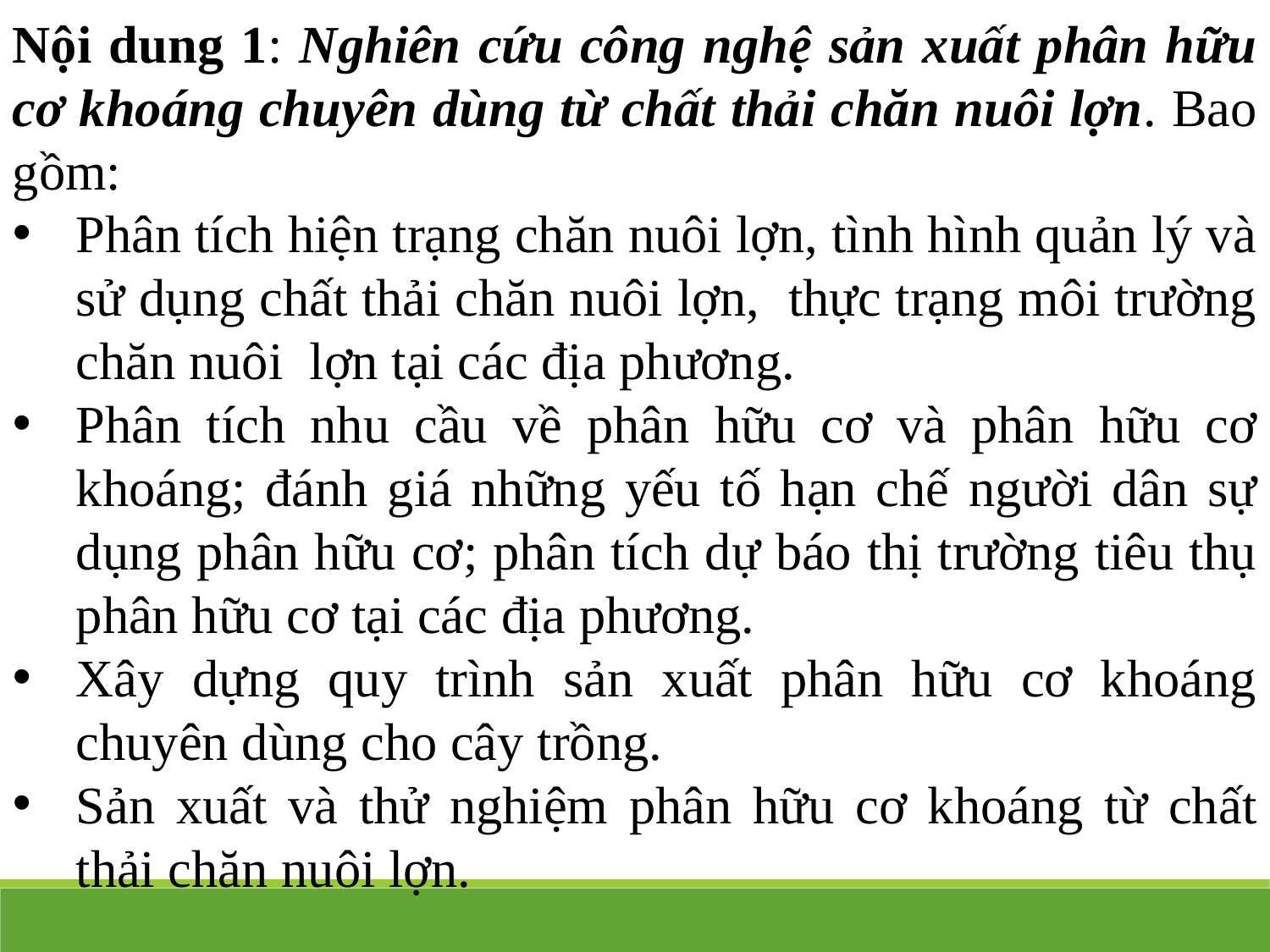

Nội dung 1: Nghiên cứu công nghệ sản xuất phân hữu cơ khoáng chuyên dùng từ chất thải chăn nuôi lợn. Bao gồm:
Phân tích hiện trạng chăn nuôi lợn, tình hình quản lý và sử dụng chất thải chăn nuôi lợn,  thực trạng môi trường chăn nuôi  lợn tại các địa phương.
Phân tích nhu cầu về phân hữu cơ và phân hữu cơ khoáng; đánh giá những yếu tố hạn chế người dân sự dụng phân hữu cơ; phân tích dự báo thị trường tiêu thụ phân hữu cơ tại các địa phương.
Xây dựng quy trình sản xuất phân hữu cơ khoáng chuyên dùng cho cây trồng.
Sản xuất và thử nghiệm phân hữu cơ khoáng từ chất thải chăn nuôi lợn.